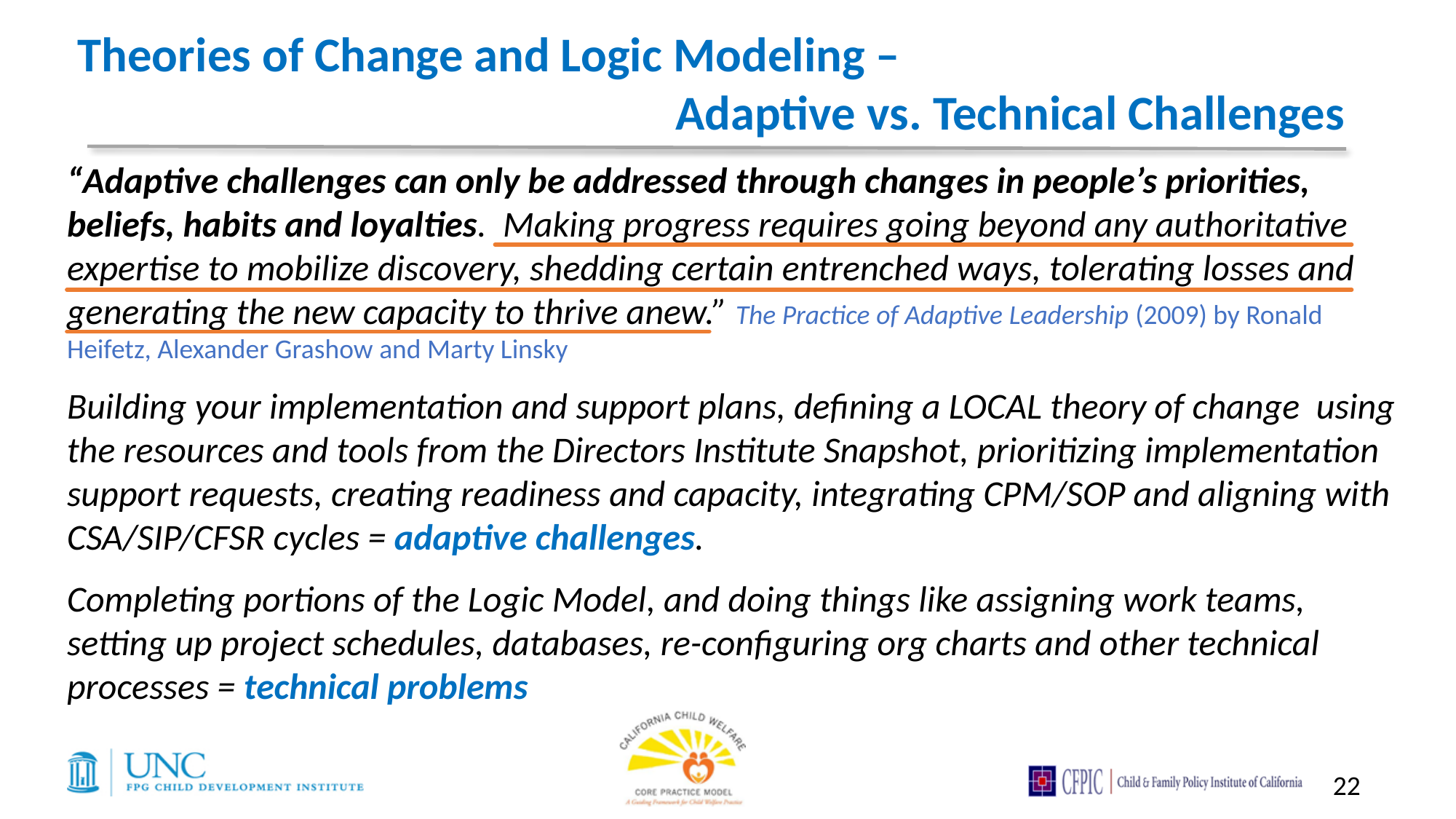

Theories of Change and Logic Modeling –
Adaptive vs. Technical Challenges
“Adaptive challenges can only be addressed through changes in people’s priorities, beliefs, habits and loyalties.  Making progress requires going beyond any authoritative expertise to mobilize discovery, shedding certain entrenched ways, tolerating losses and generating the new capacity to thrive anew.” The Practice of Adaptive Leadership (2009) by Ronald Heifetz, Alexander Grashow and Marty Linsky
Building your implementation and support plans, defining a LOCAL theory of change  using the resources and tools from the Directors Institute Snapshot, prioritizing implementation support requests, creating readiness and capacity, integrating CPM/SOP and aligning with CSA/SIP/CFSR cycles = adaptive challenges.
Completing portions of the Logic Model, and doing things like assigning work teams, setting up project schedules, databases, re-configuring org charts and other technical processes = technical problems